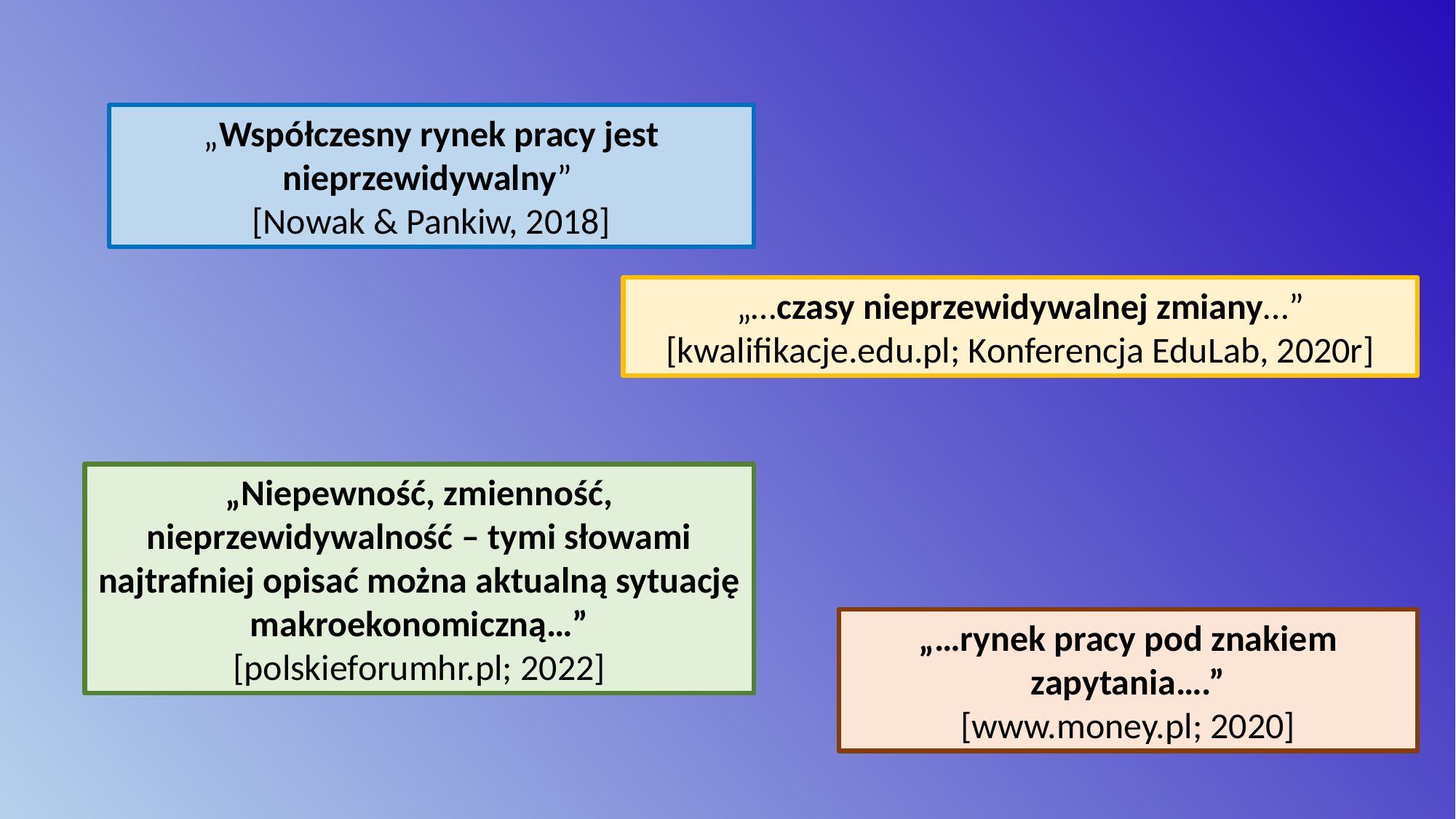

„Współczesny rynek pracy jest nieprzewidywalny”
[Nowak & Pankiw, 2018]
„…czasy nieprzewidywalnej zmiany…”
[kwalifikacje.edu.pl; Konferencja EduLab, 2020r]
„Niepewność, zmienność, nieprzewidywalność – tymi słowami najtrafniej opisać można aktualną sytuację makroekonomiczną…”
[polskieforumhr.pl; 2022]
„…rynek pracy pod znakiem zapytania….”
[www.money.pl; 2020]